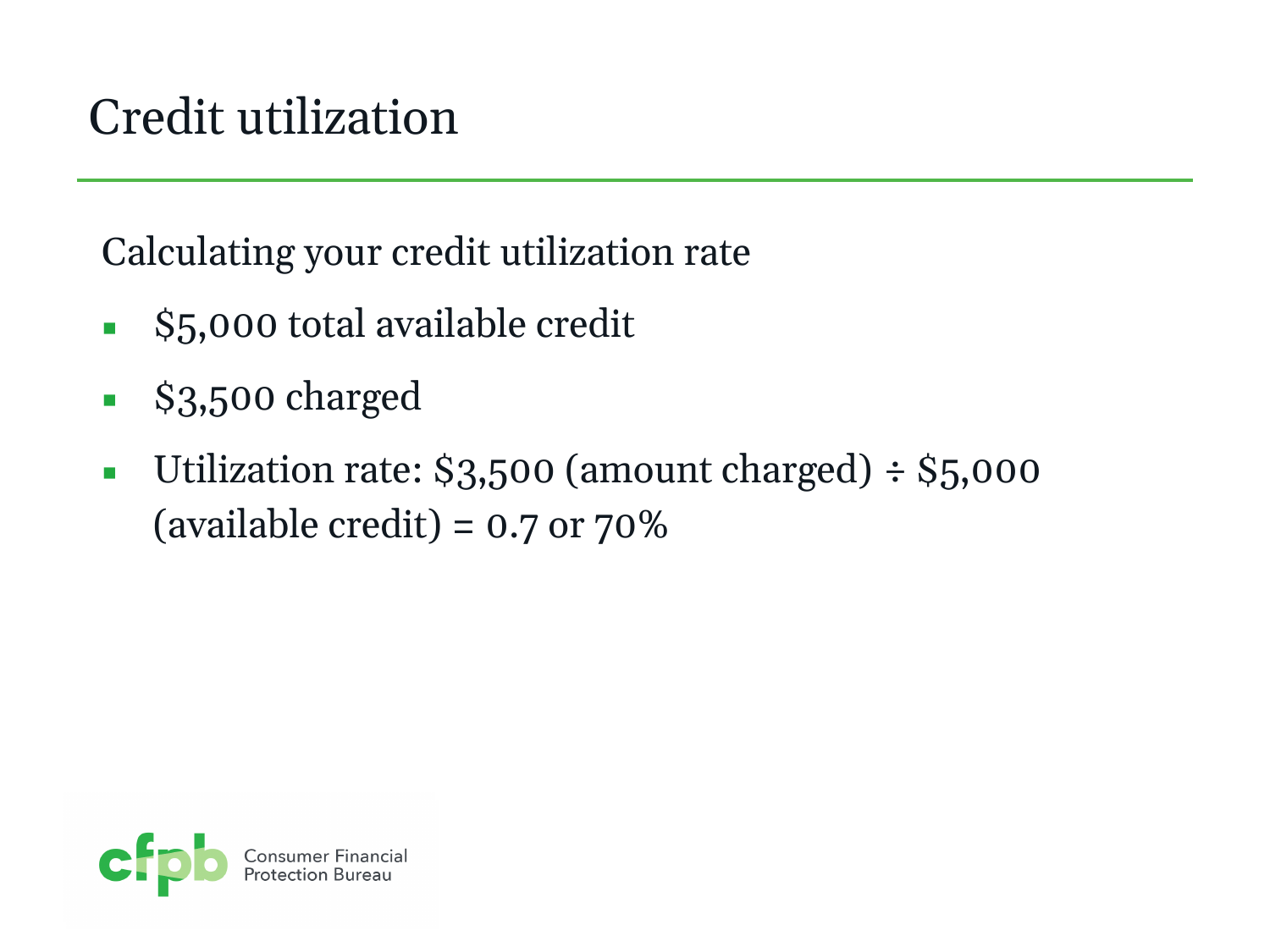

# Credit utilization
Calculating your credit utilization rate
$5,000 total available credit
$3,500 charged
Utilization rate: $3,500 (amount charged) ÷ $5,000 (available credit) = 0.7 or 70%